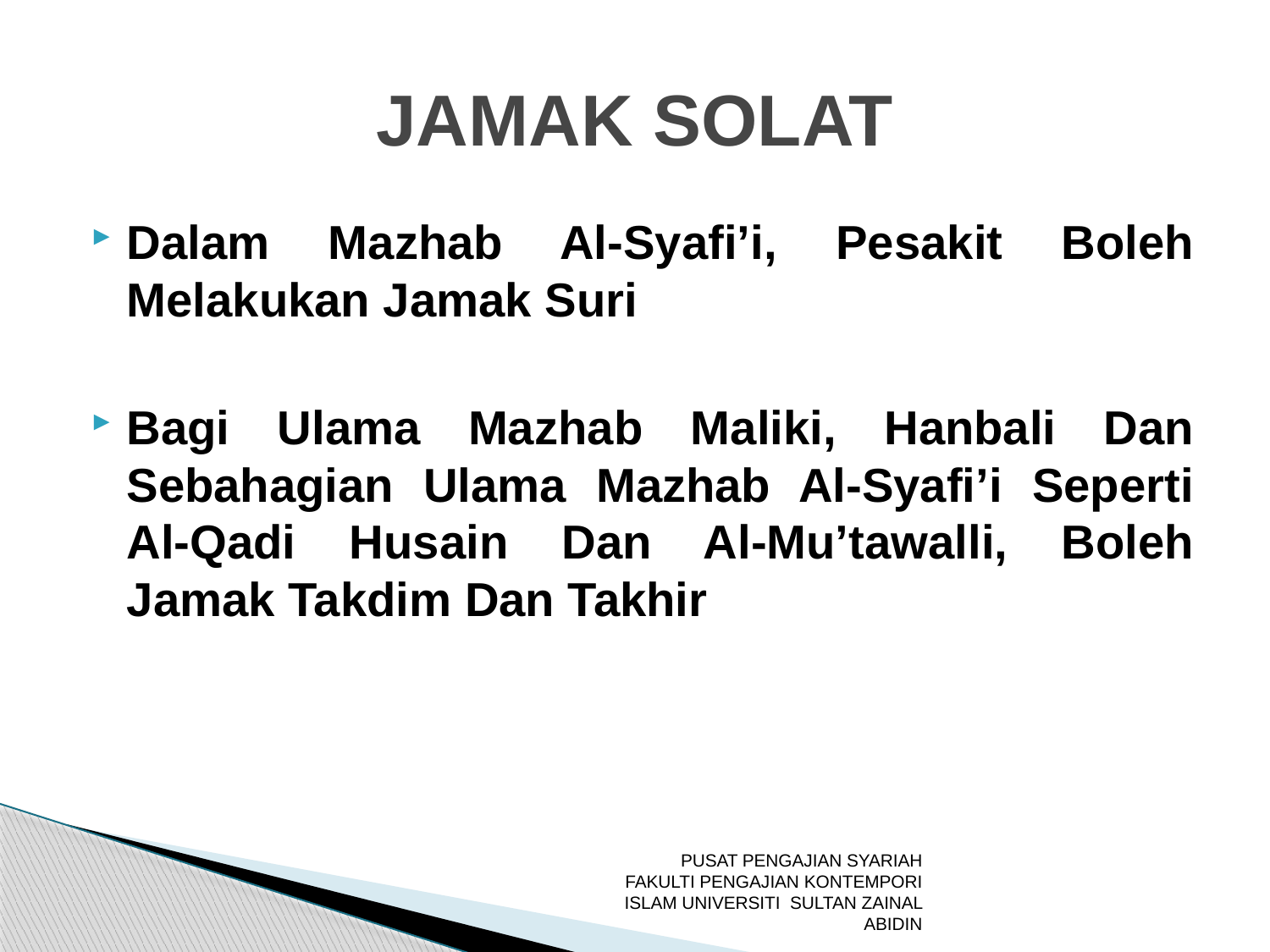

# JAMAK SOLAT
Dalam Mazhab Al-Syafi’i, Pesakit Boleh Melakukan Jamak Suri

Bagi Ulama Mazhab Maliki, Hanbali Dan Sebahagian Ulama Mazhab Al-Syafi’i Seperti Al-Qadi Husain Dan Al-Mu’tawalli, Boleh Jamak Takdim Dan Takhir
PUSAT PENGAJIAN SYARIAH FAKULTI PENGAJIAN KONTEMPORI ISLAM UNIVERSITI  SULTAN ZAINAL ABIDIN